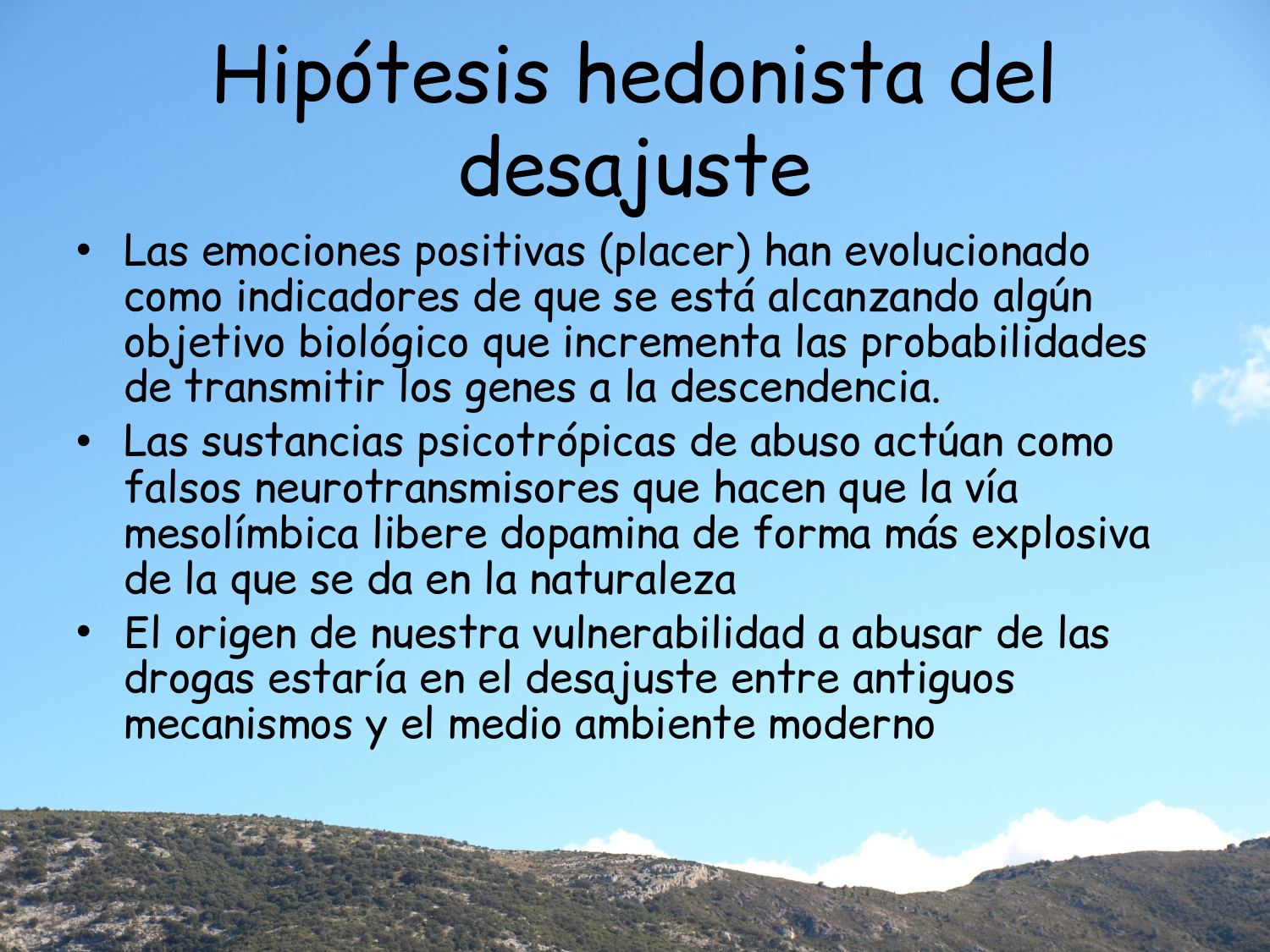

# Hipótesis hedonista del desajuste
Las emociones positivas (placer) han evolucionado como indicadores de que se está alcanzando algún objetivo biológico que incrementa las probabilidades de transmitir los genes a la descendencia.
Las sustancias psicotrópicas de abuso actúan como falsos neurotransmisores que hacen que la vía mesolímbica libere dopamina de forma más explosiva de la que se da en la naturaleza
El origen de nuestra vulnerabilidad a abusar de las drogas estaría en el desajuste entre antiguos mecanismos y el medio ambiente moderno